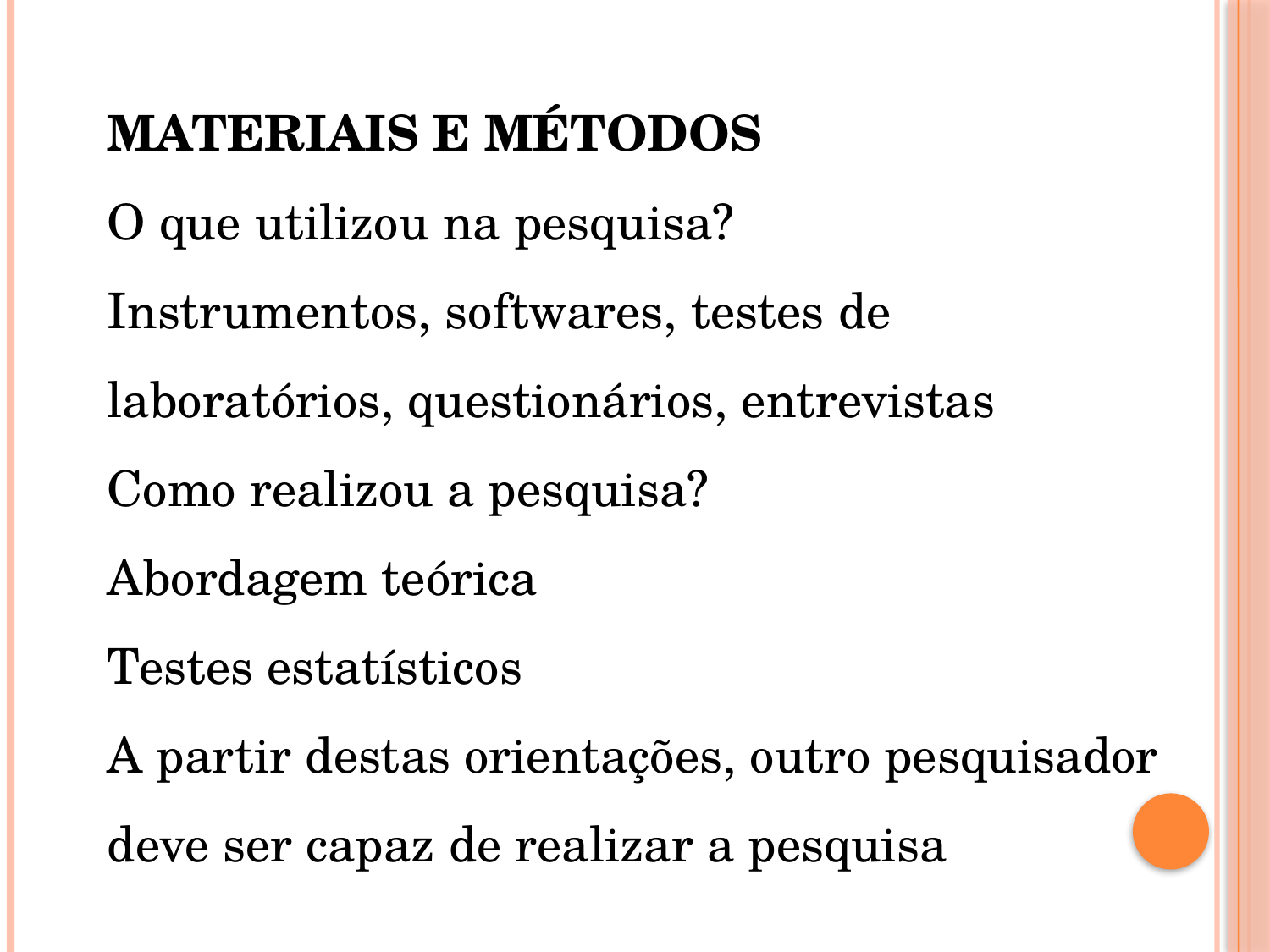

MATERIAIS E MÉTODOS
O que utilizou na pesquisa?
Instrumentos, softwares, testes de laboratórios, questionários, entrevistas
Como realizou a pesquisa?
Abordagem teórica
Testes estatísticos
A partir destas orientações, outro pesquisador deve ser capaz de realizar a pesquisa